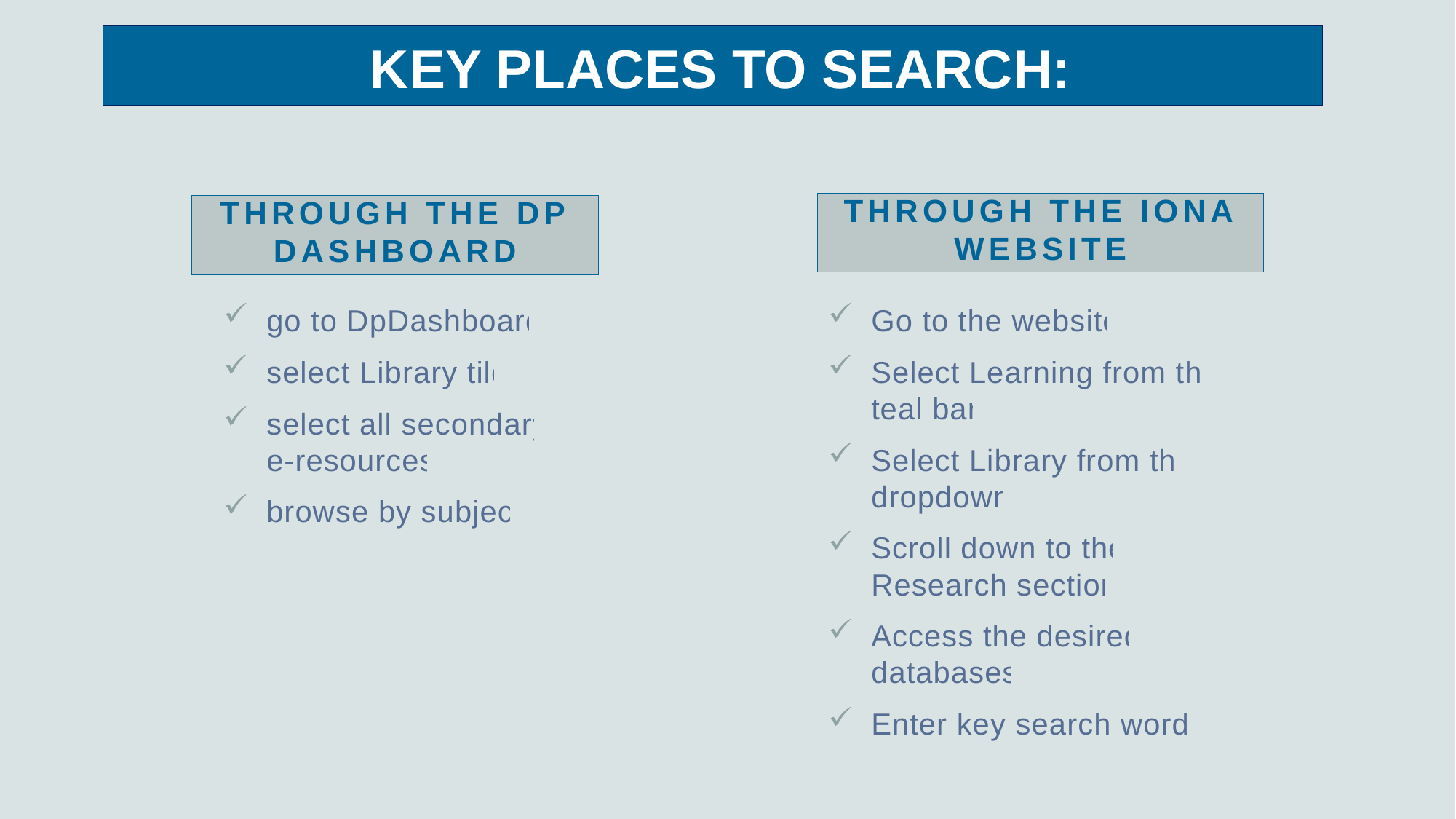

# KEY PLACES TO SEARCH:
Through the Iona website
Through the DP dashboard
go to DpDashboard
select Library tile
select all secondary e-resources
browse by subject

Go to the website
Select Learning from the teal bar
Select Library from the dropdown
Scroll down to the Research section
Access the desired databases
Enter key search words